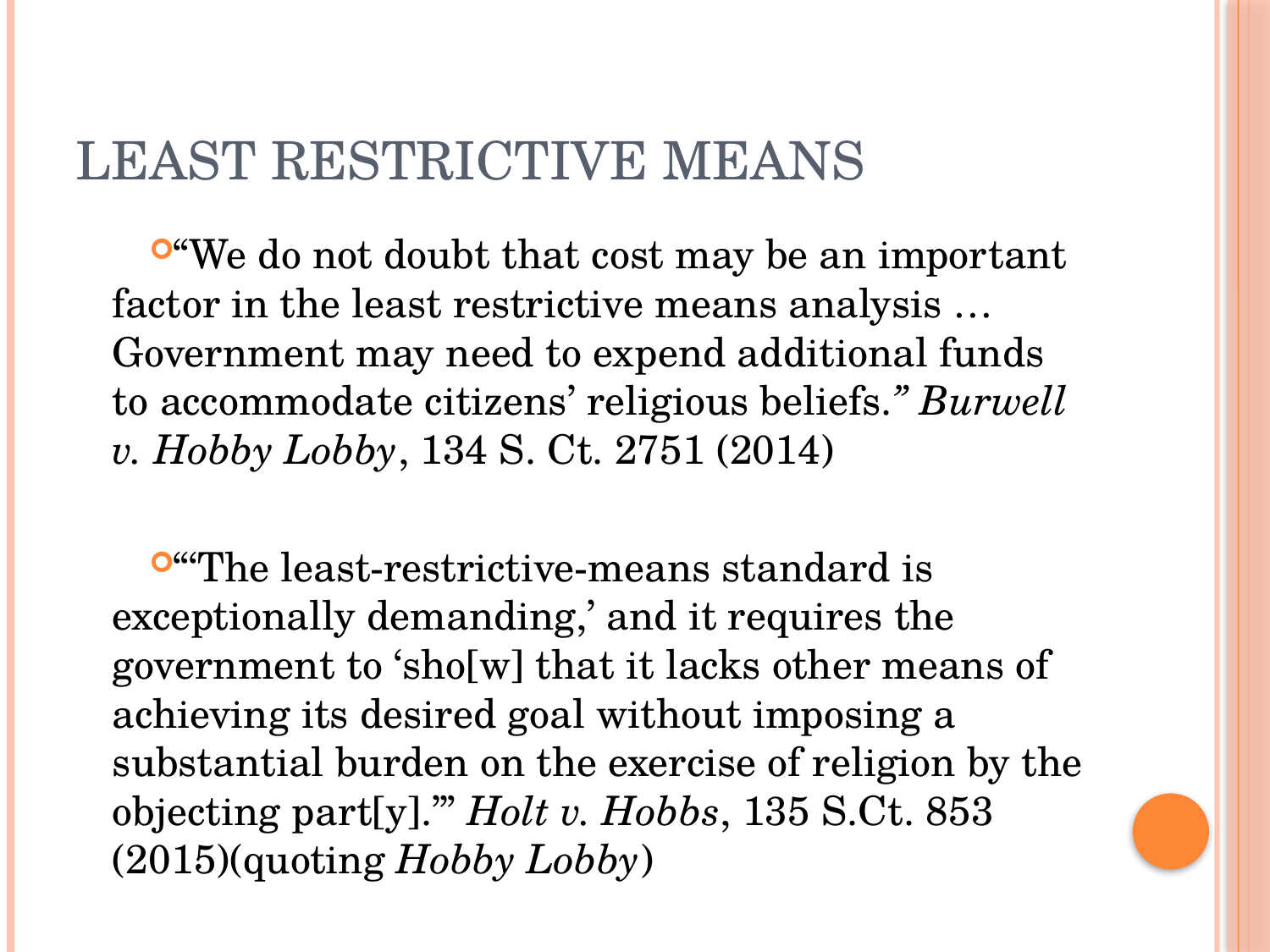

# Least Restrictive Means
“We do not doubt that cost may be an important factor in the least restrictive means analysis … Government may need to expend additional funds to accommodate citizens’ religious beliefs.” Burwell v. Hobby Lobby, 134 S. Ct. 2751 (2014)

“‘The least-restrictive-means standard is exceptionally demanding,’ and it requires the government to ‘sho[w] that it lacks other means of achieving its desired goal without imposing a substantial burden on the exercise of religion by the objecting part[y].’” Holt v. Hobbs, 135 S.Ct. 853 (2015)(quoting Hobby Lobby)